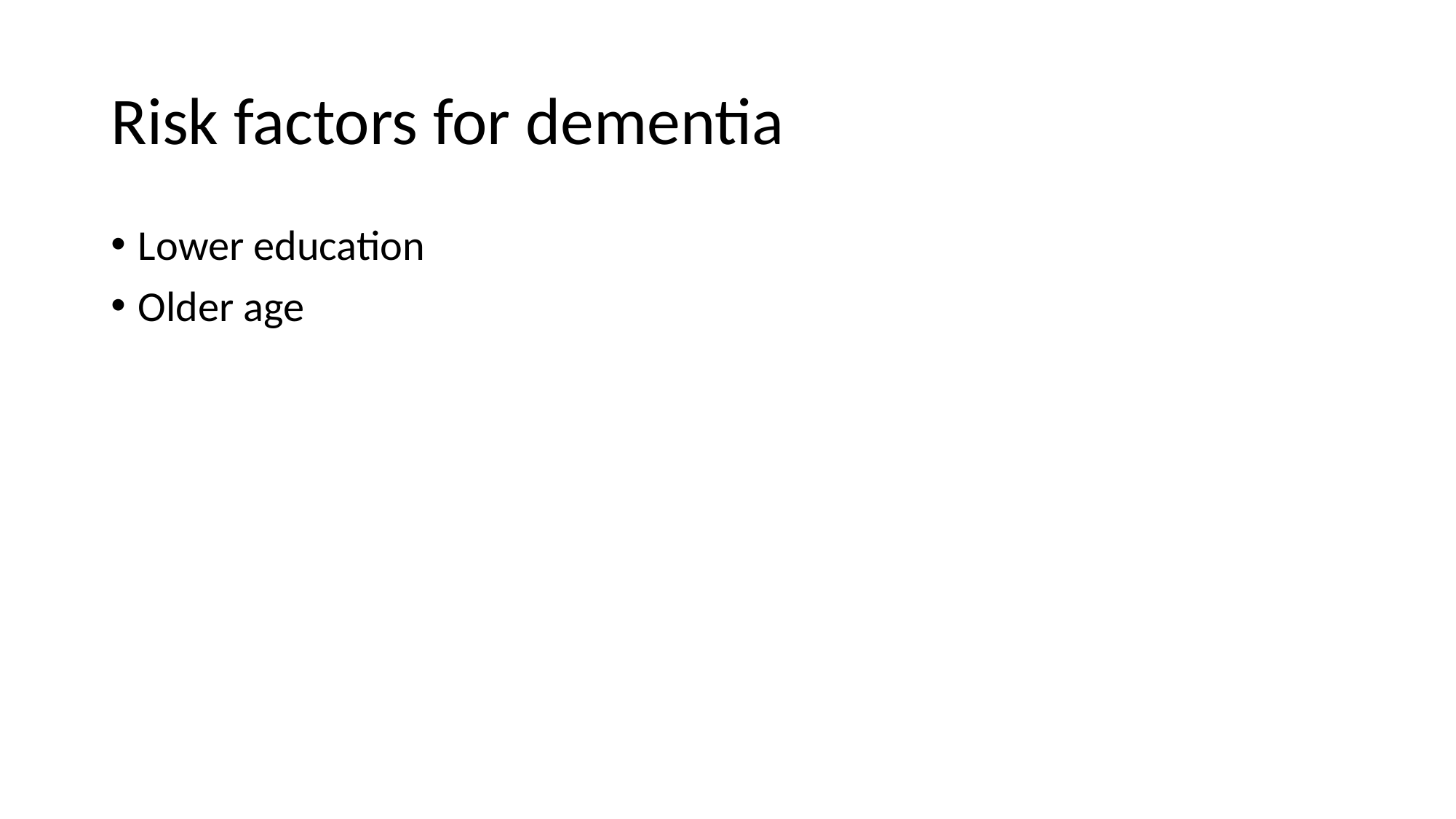

# Risk factors for dementia
Lower education
Older age